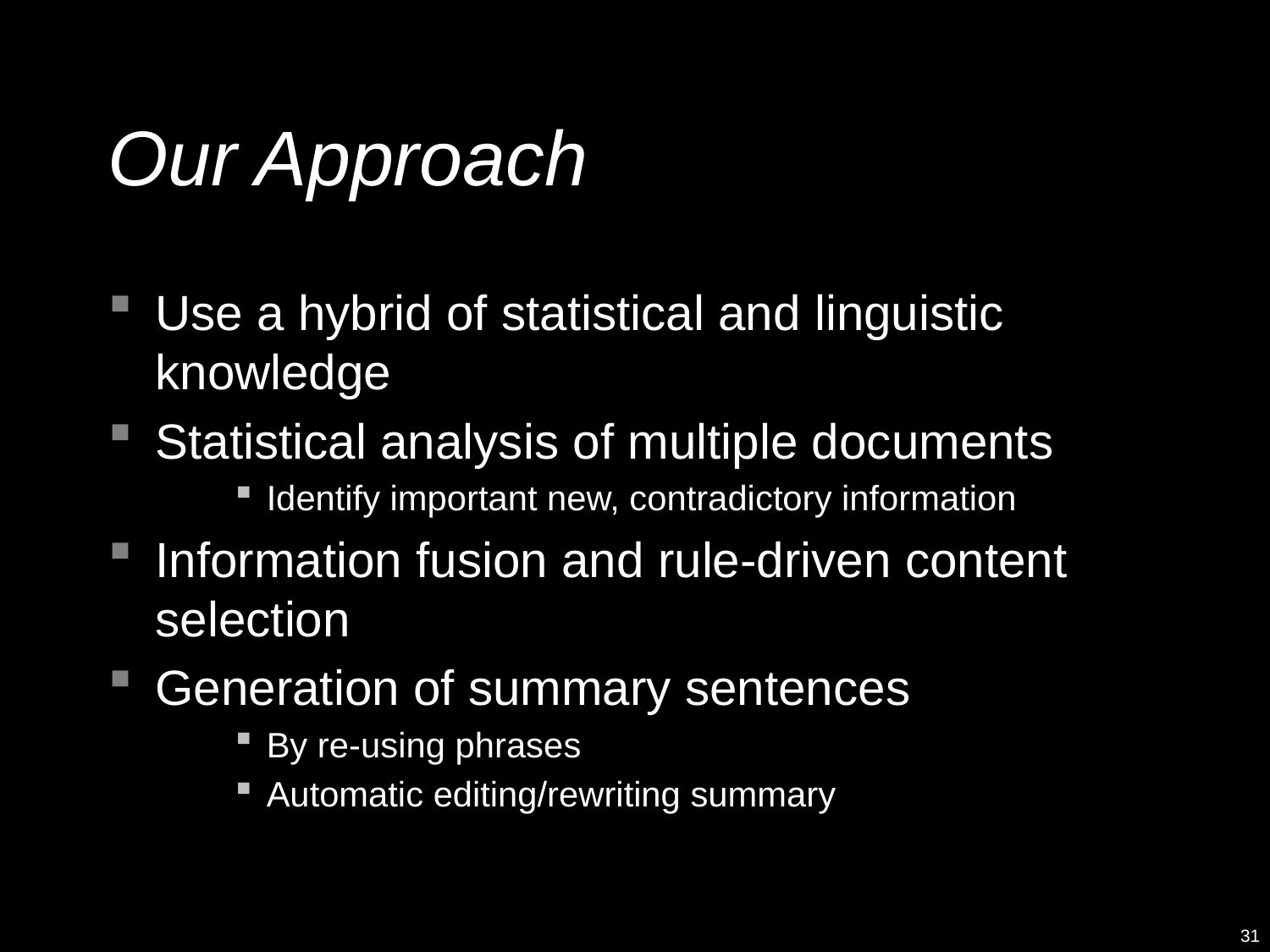

# Our Approach
Use a hybrid of statistical and linguistic knowledge
Statistical analysis of multiple documents
Identify important new, contradictory information
Information fusion and rule-driven content selection
Generation of summary sentences
By re-using phrases
Automatic editing/rewriting summary